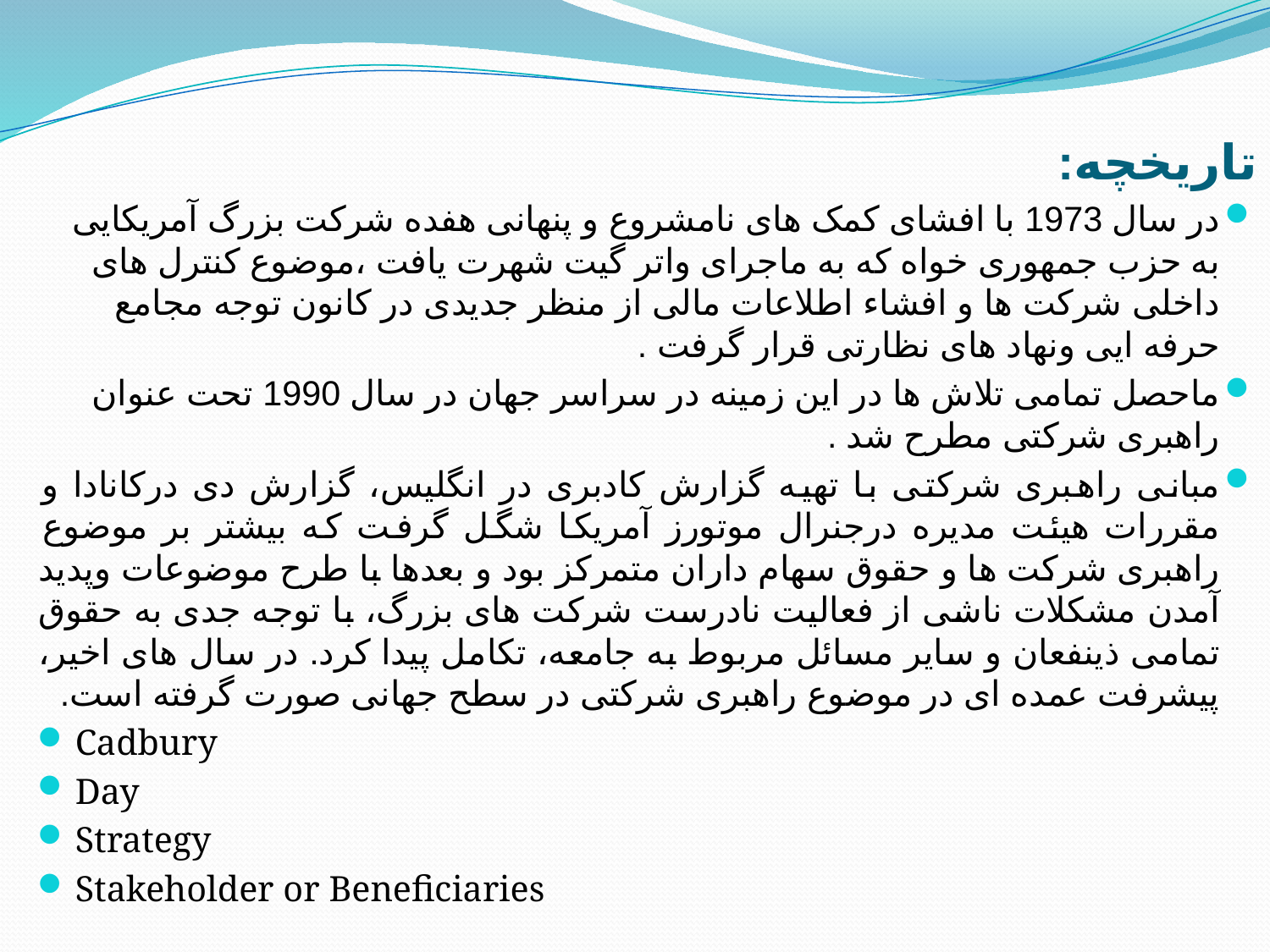

تاريخچه:
در سال 1973 با افشای کمک های نامشروع و پنهانی هفده شرکت بزرگ آمریکایی به حزب جمهوری خواه که به ماجرای واتر گیت شهرت یافت ،موضوع کنترل های داخلی شرکت ها و افشاء اطلاعات مالی از منظر جدیدی در کانون توجه مجامع حرفه ایی ونهاد های نظارتی قرار گرفت .
ماحصل تمامی تلاش ها در این زمینه در سراسر جهان در سال 1990 تحت عنوان راهبری شرکتی مطرح شد .
مبانی راهبری شرکتی با تهیه گزارش کادبری در انگلیس، گزارش دی درکانادا و مقررات هیئت مدیره درجنرال موتورز آمریکا شگل گرفت که بیشتر بر موضوع راهبری شرکت ها و حقوق سهام داران متمرکز بود و بعدها با طرح موضوعات وپدید آمدن مشکلات ناشی از فعالیت نادرست شرکت های بزرگ، با توجه جدی به حقوق تمامی ذینفعان و سایر مسائل مربوط به جامعه، تکامل پیدا کرد. در سال های اخیر، پیشرفت عمده ای در موضوع راهبری شرکتی در سطح جهانی صورت گرفته است.
Cadbury
Day
Strategy
Stakeholder or Beneficiaries